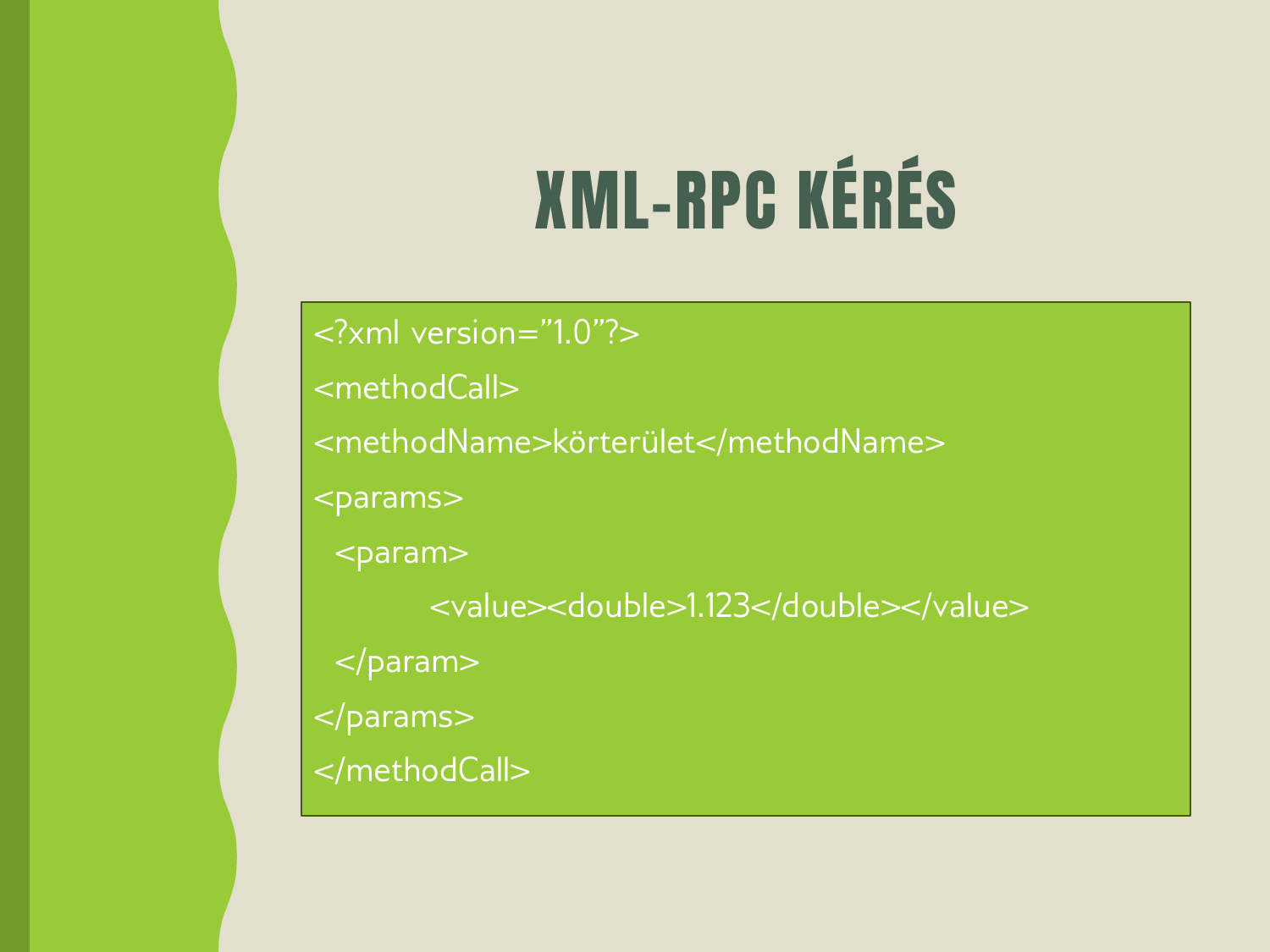

# XML-RPC kérés
<?xml version=”1.0”?>
<methodCall>
<methodName>körterület</methodName>
<params>
  <param>
           <value><double>1.123</double></value>
  </param>
</params>
</methodCall>